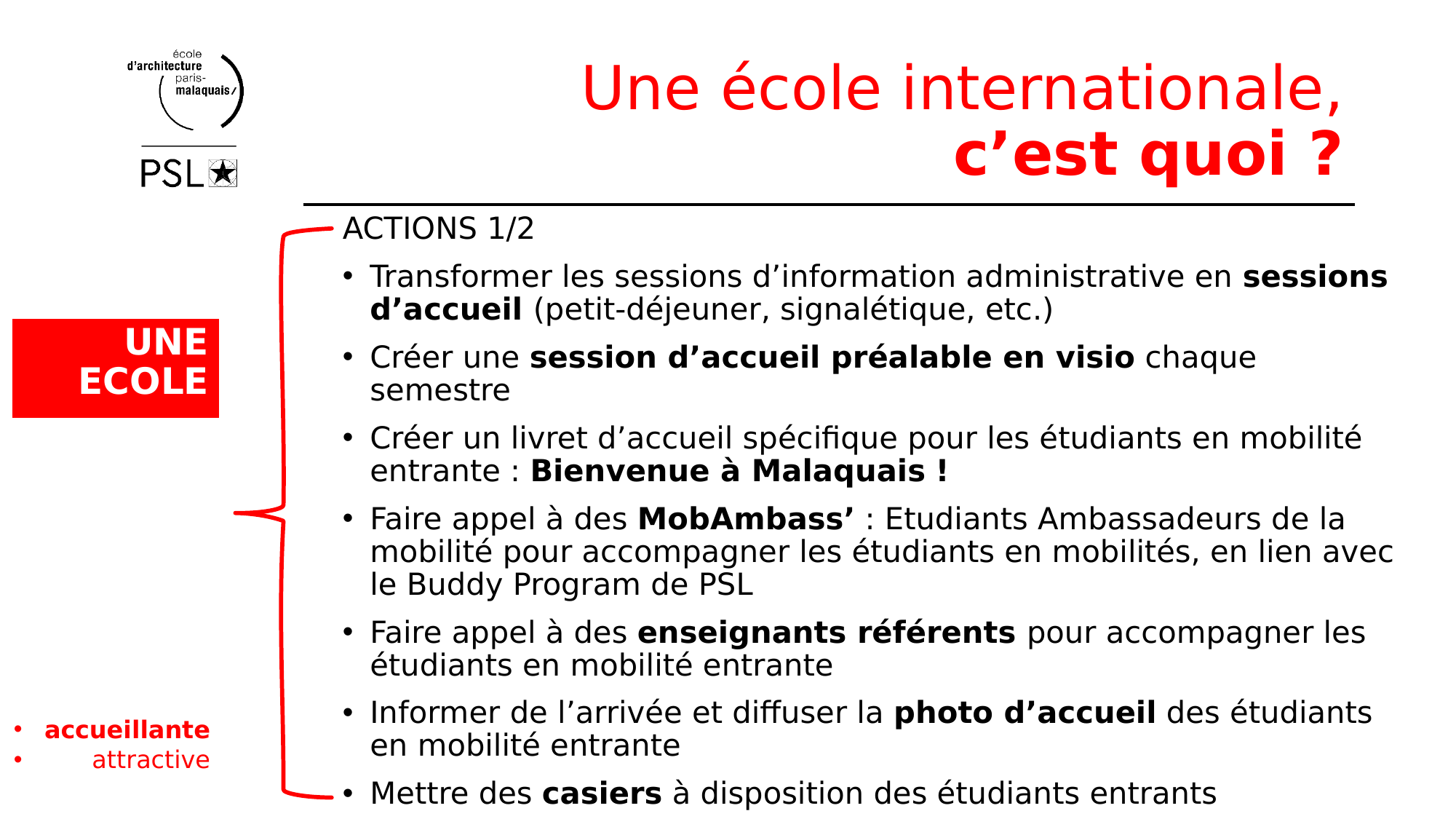

# Une école internationale, c’est quoi ?

ACTIONS 1/2
Transformer les sessions d’information administrative en sessions d’accueil (petit-déjeuner, signalétique, etc.)
Créer une session d’accueil préalable en visio chaque semestre
Créer un livret d’accueil spécifique pour les étudiants en mobilité entrante : Bienvenue à Malaquais !
Faire appel à des MobAmbass’ : Etudiants Ambassadeurs de la mobilité pour accompagner les étudiants en mobilités, en lien avec le Buddy Program de PSL
Faire appel à des enseignants référents pour accompagner les étudiants en mobilité entrante
Informer de l’arrivée et diffuser la photo d’accueil des étudiants en mobilité entrante
Mettre des casiers à disposition des étudiants entrants
UNE
ECOLE

accueillante
attractive